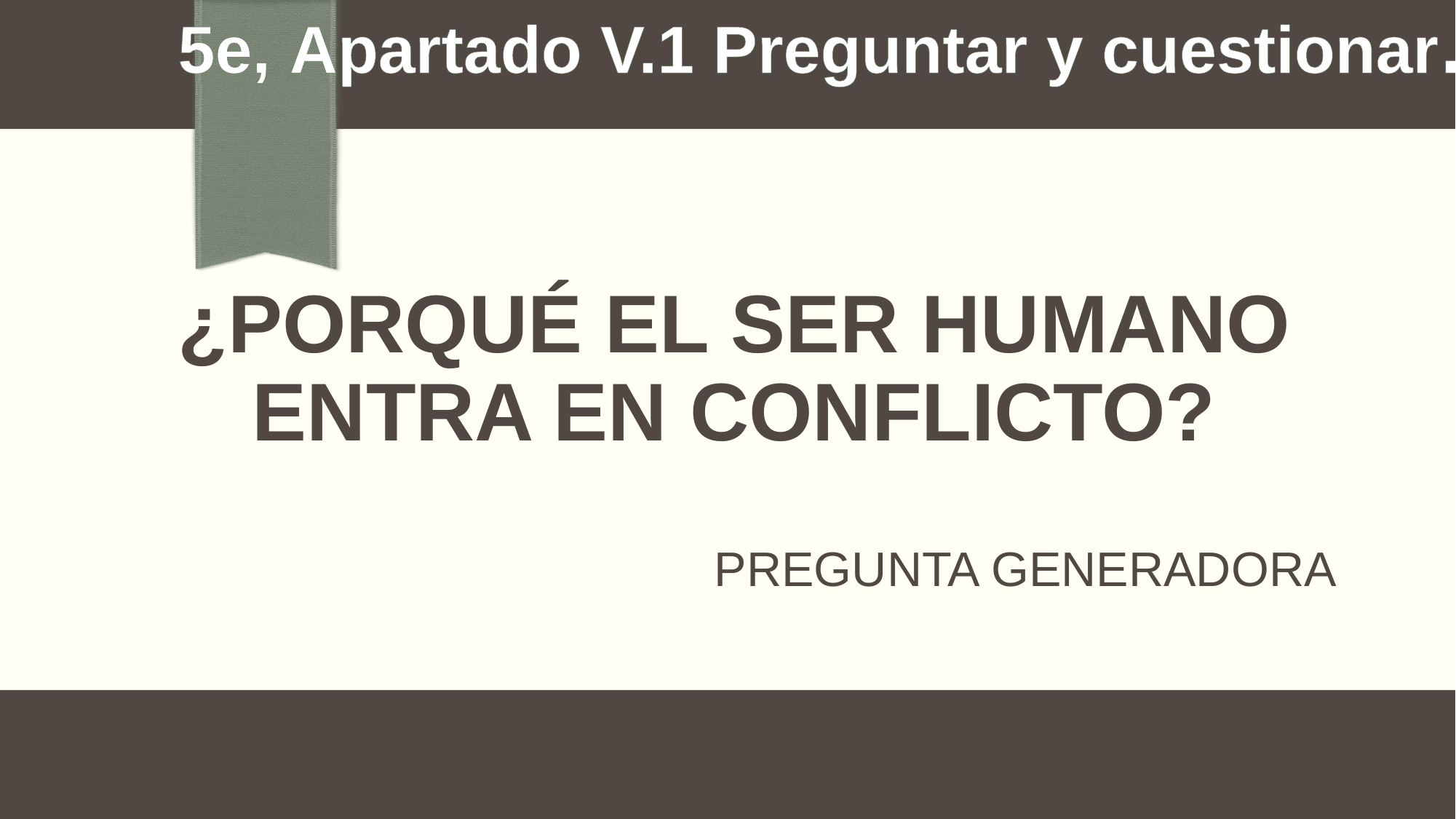

5e, Apartado V.1 Preguntar y cuestionar.
# ¿PORQUÉ EL SER HUMANO ENTRA EN CONFLICTO?
PREGUNTA GENERADORA